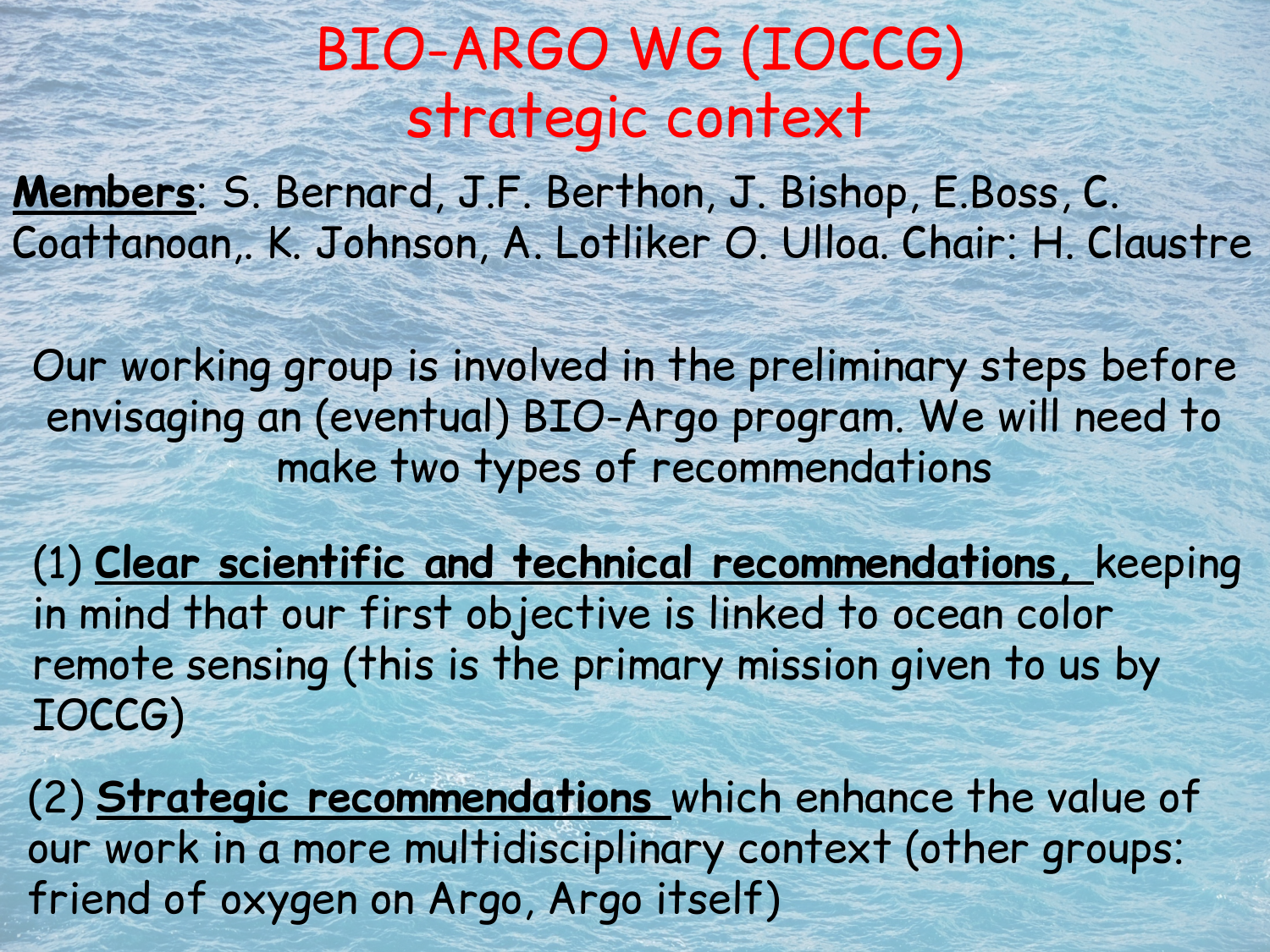

BIO-ARGO WG (IOCCG)
strategic context
Members: S. Bernard, J.F. Berthon, J. Bishop, E.Boss, C. Coattanoan,. K. Johnson, A. Lotliker O. Ulloa. Chair: H. Claustre
Our working group is involved in the preliminary steps before envisaging an (eventual) BIO-Argo program. We will need to make two types of recommendations
(1) Clear scientific and technical recommendations, keeping in mind that our first objective is linked to ocean color remote sensing (this is the primary mission given to us by  IOCCG)
(2) Strategic recommendations which enhance the value of our work in a more multidisciplinary context (other groups: friend of oxygen on Argo, Argo itself)